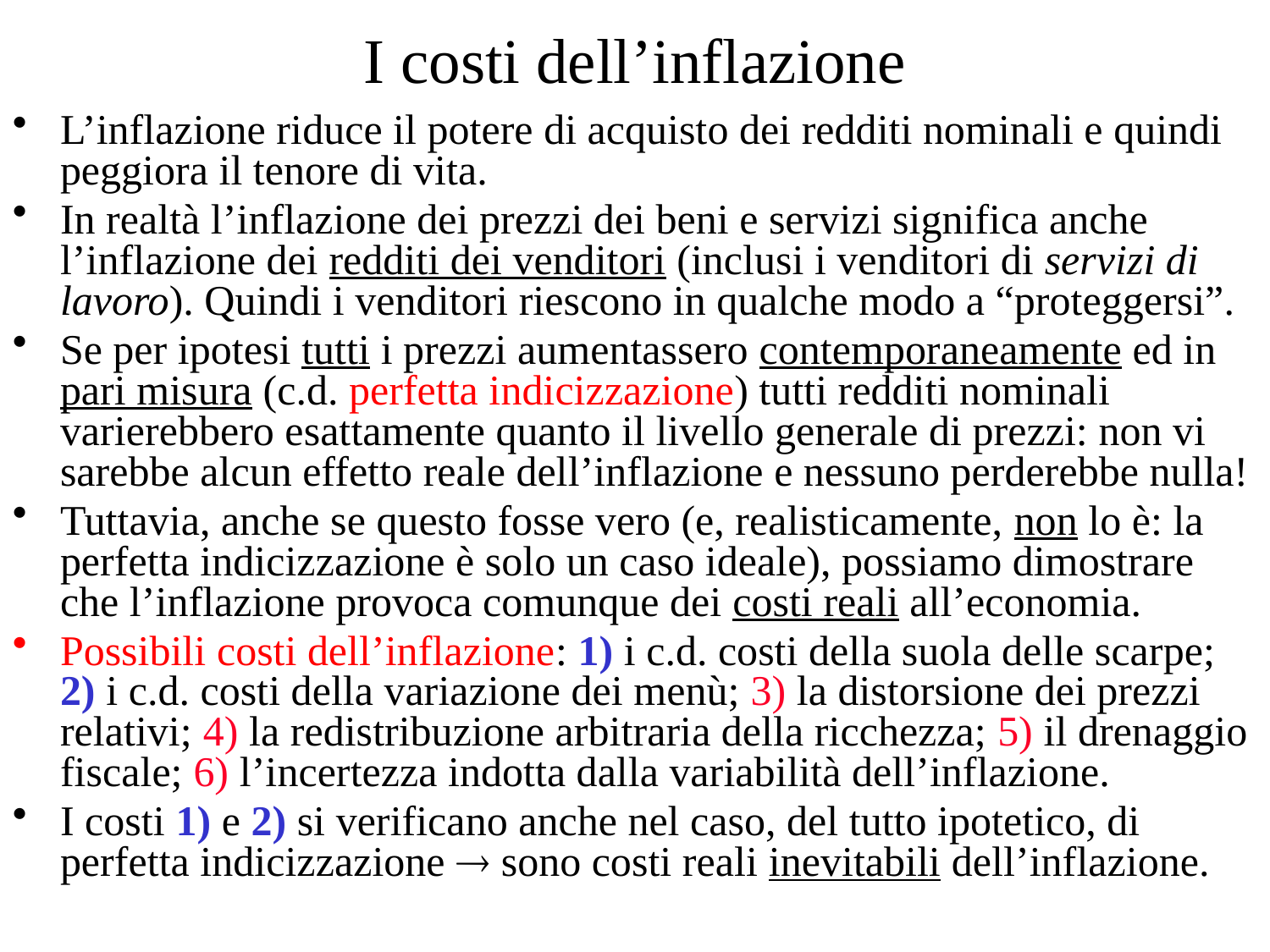

# I costi dell’inflazione
L’inflazione riduce il potere di acquisto dei redditi nominali e quindi peggiora il tenore di vita.
In realtà l’inflazione dei prezzi dei beni e servizi significa anche l’inflazione dei redditi dei venditori (inclusi i venditori di servizi di lavoro). Quindi i venditori riescono in qualche modo a “proteggersi”.
Se per ipotesi tutti i prezzi aumentassero contemporaneamente ed in pari misura (c.d. perfetta indicizzazione) tutti redditi nominali varierebbero esattamente quanto il livello generale di prezzi: non vi sarebbe alcun effetto reale dell’inflazione e nessuno perderebbe nulla!
Tuttavia, anche se questo fosse vero (e, realisticamente, non lo è: la perfetta indicizzazione è solo un caso ideale), possiamo dimostrare che l’inflazione provoca comunque dei costi reali all’economia.
Possibili costi dell’inflazione: 1) i c.d. costi della suola delle scarpe;  2) i c.d. costi della variazione dei menù; 3) la distorsione dei prezzi relativi; 4) la redistribuzione arbitraria della ricchezza; 5) il drenaggio fiscale; 6) l’incertezza indotta dalla variabilità dell’inflazione.
I costi 1) e 2) si verificano anche nel caso, del tutto ipotetico, di perfetta indicizzazione → sono costi reali inevitabili dell’inflazione.